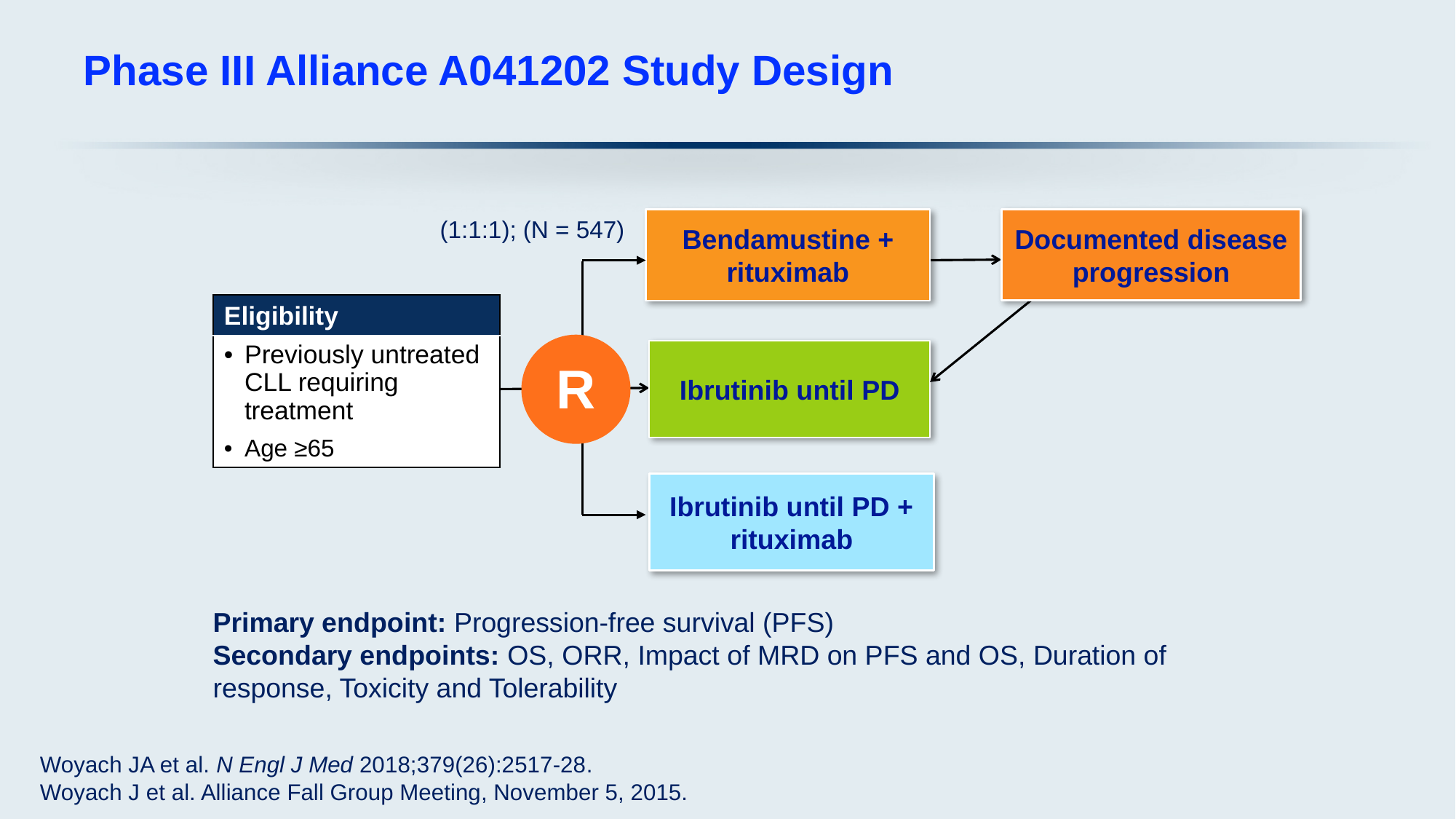

# Phase III Alliance A041202 Study Design
(1:1:1); (N = 547)
Bendamustine + rituximab
Documented disease progression
| Eligibility |
| --- |
| Previously untreated CLL requiring treatment Age ≥65 |

R
Ibrutinib until PD
Ibrutinib until PD + rituximab
Primary endpoint: Progression-free survival (PFS)
Secondary endpoints: OS, ORR, Impact of MRD on PFS and OS, Duration of response, Toxicity and Tolerability
Woyach JA et al. N Engl J Med 2018;379(26):2517-28.
Woyach J et al. Alliance Fall Group Meeting, November 5, 2015.